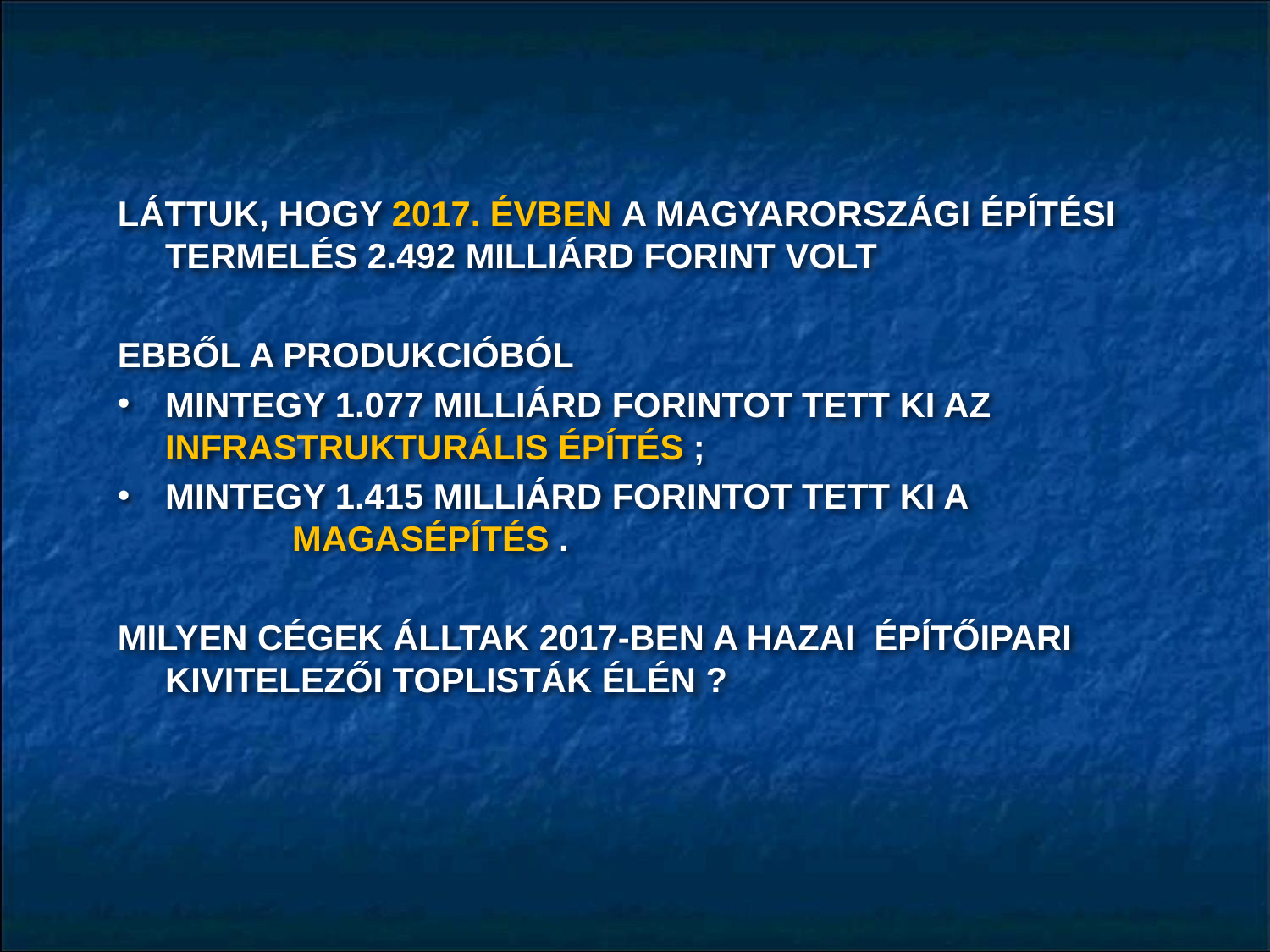

LÁTTUK, HOGY 2017. ÉVBEN A MAGYARORSZÁGI ÉPĺTÉSI TERMELÉS 2.492 MILLIÁRD FORINT VOLT

EBBŐL A PRODUKCIÓBÓL
MINTEGY 1.077 MILLIÁRD FORINTOT TETT KI AZ 	INFRASTRUKTURÁLIS ÉPÍTÉS ;
MINTEGY 1.415 MILLIÁRD FORINTOT TETT KI A 		MAGASÉPÍTÉS .

MILYEN CÉGEK ÁLLTAK 2017-BEN A HAZAI  ÉPÍTŐIPARI KIVITELEZŐI TOPLISTÁK ÉLÉN ?